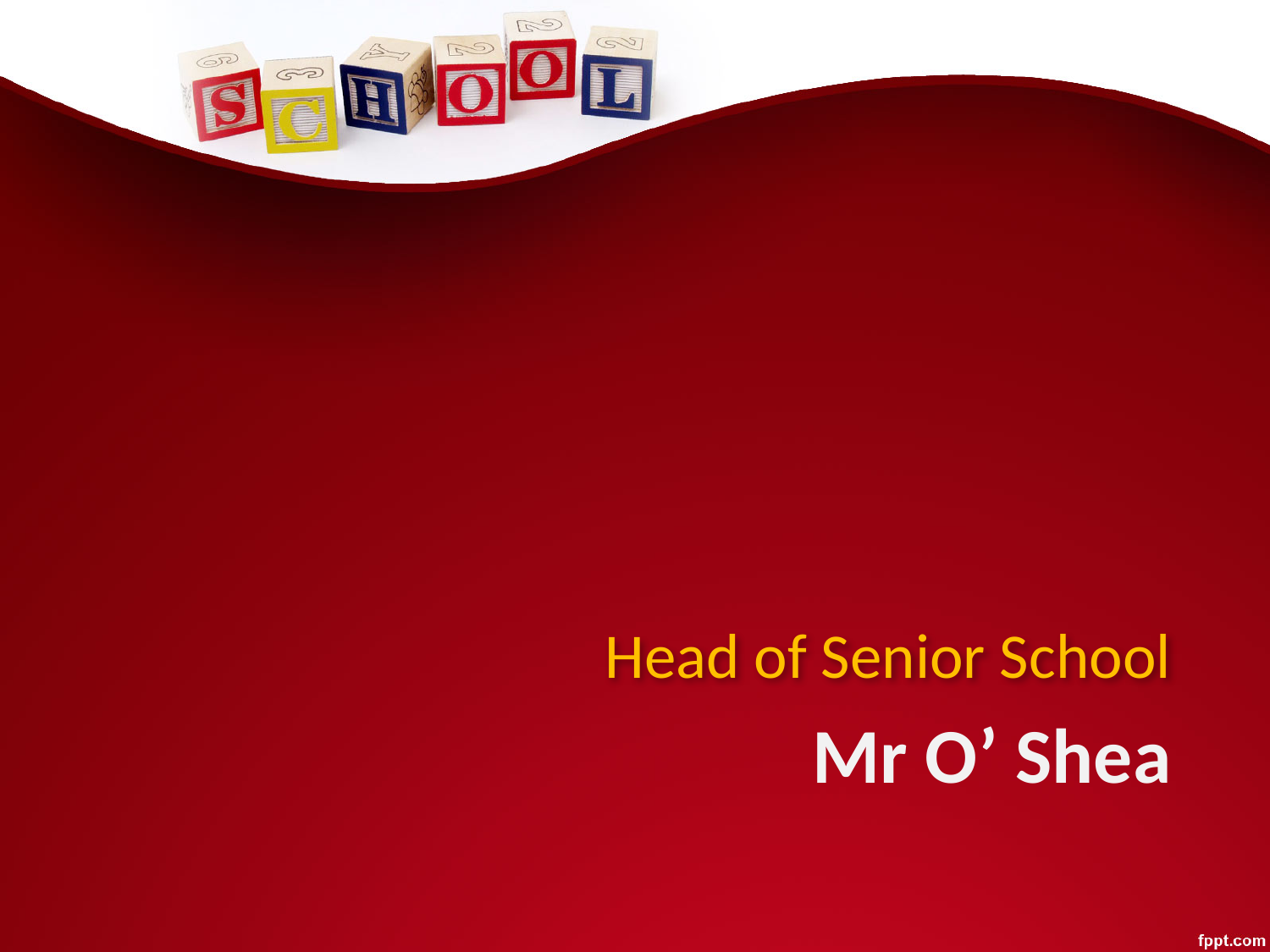

# Head of Senior School
Mr O’ Shea